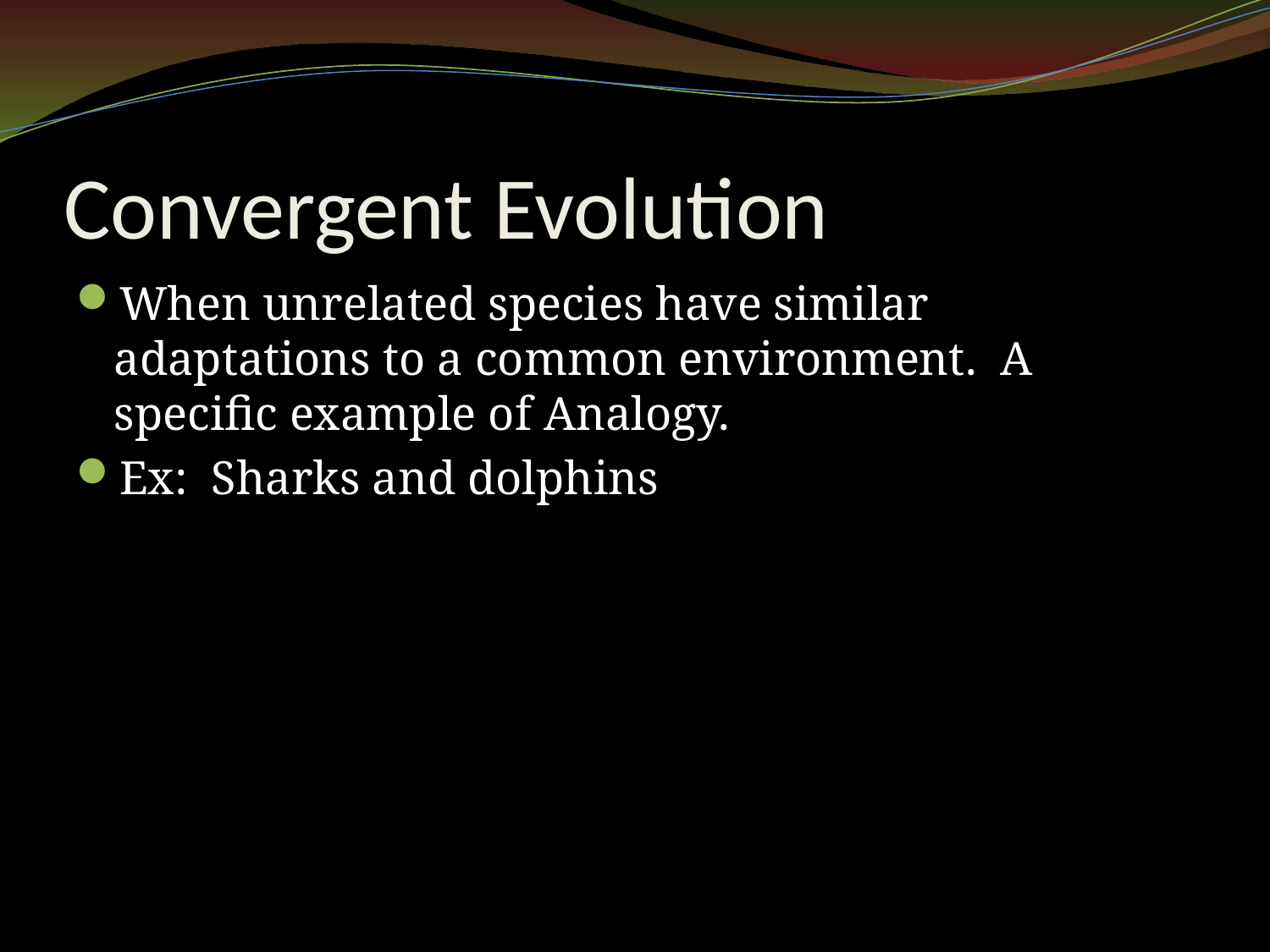

# Convergent Evolution
When unrelated species have similar adaptations to a common environment.  A specific example of Analogy.
Ex:  Sharks and dolphins